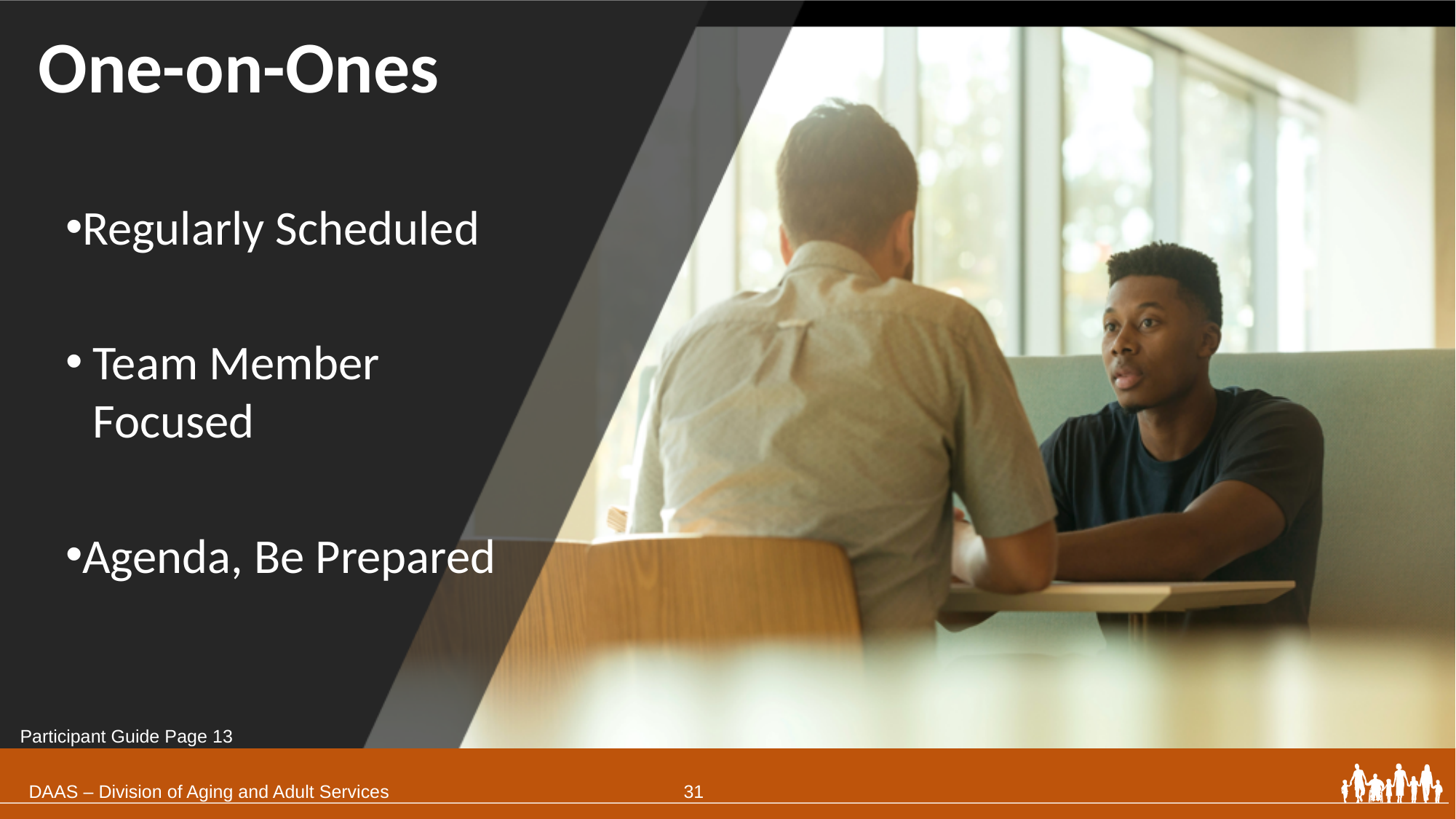

# One-on-Ones
Regularly Scheduled

Team Member Focused

Agenda, Be Prepared
Participant Guide Page 13